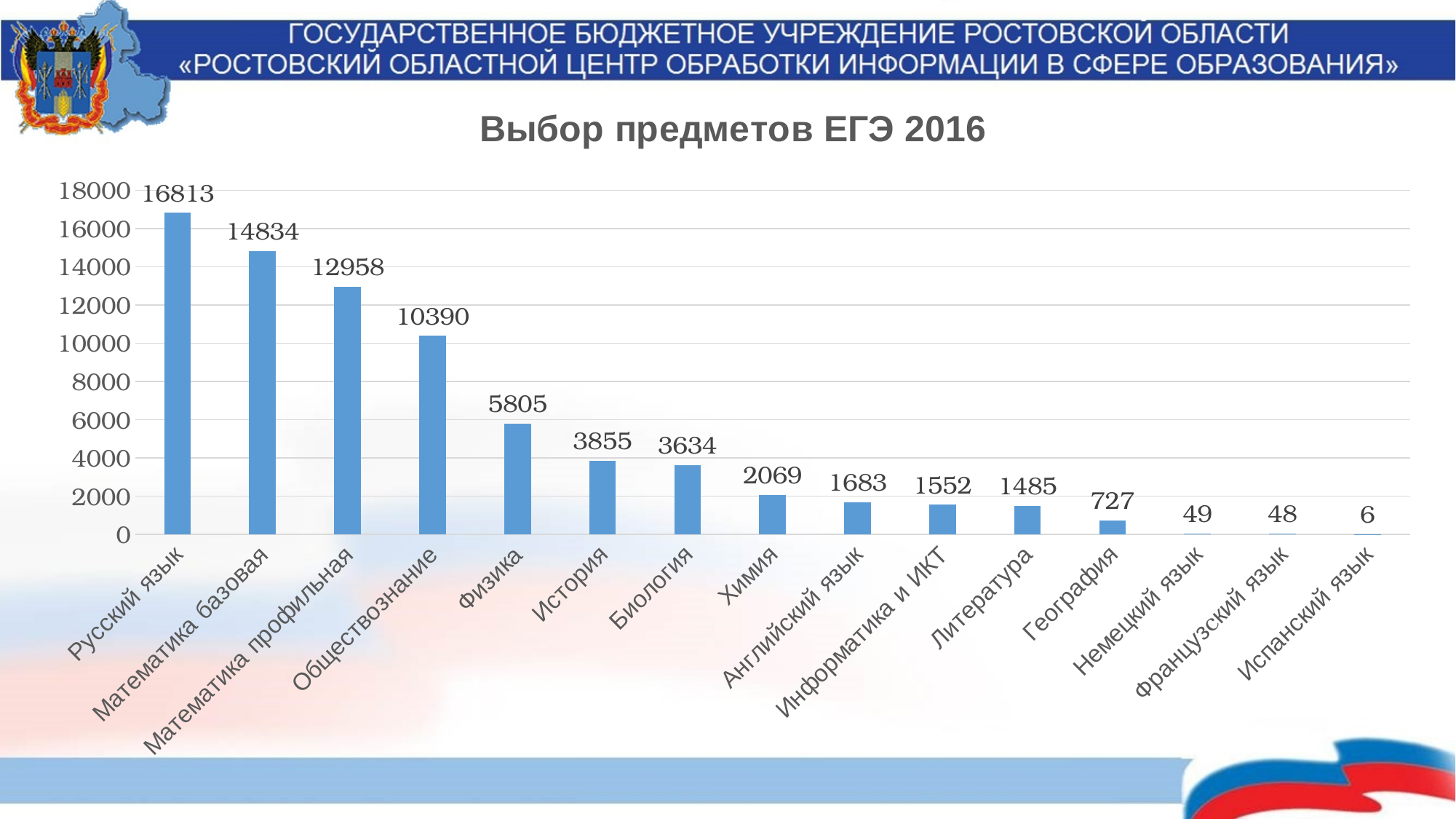

### Chart: Выбор предметов ЕГЭ 2016

| Category |  |
|---|---|
| Русский язык | 16813.0 |
| Математика базовая | 14834.0 |
| Математика профильная | 12958.0 |
| Обществознание | 10390.0 |
| Физика | 5805.0 |
| История | 3855.0 |
| Биология | 3634.0 |
| Химия | 2069.0 |
| Английский язык | 1683.0 |
| Информатика и ИКТ | 1552.0 |
| Литература | 1485.0 |
| География | 727.0 |
| Немецкий язык | 49.0 |
| Французcкий язык | 48.0 |
| Испанский язык | 6.0 |